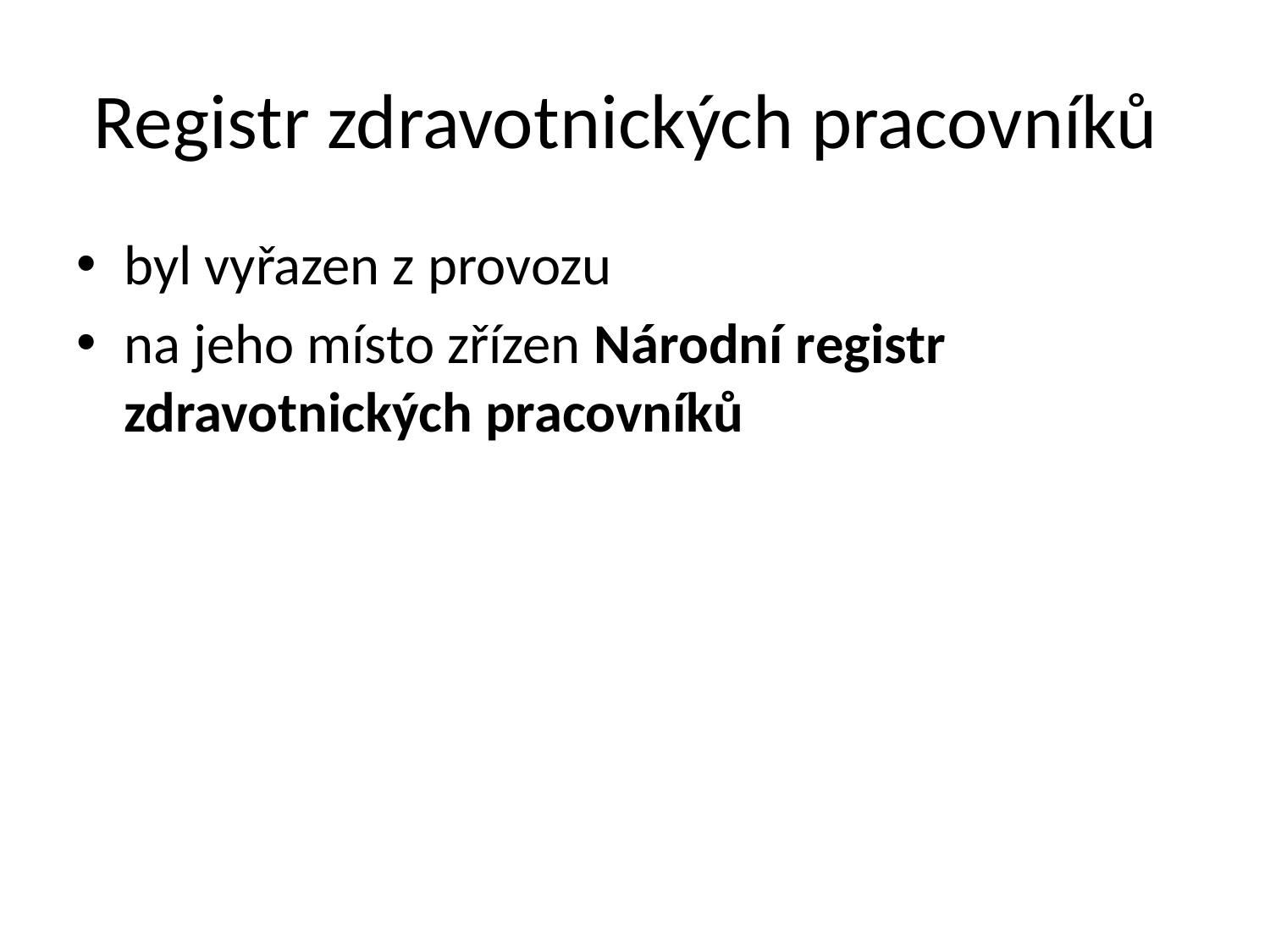

# Registr zdravotnických pracovníků
byl vyřazen z provozu
na jeho místo zřízen Národní registr zdravotnických pracovníků